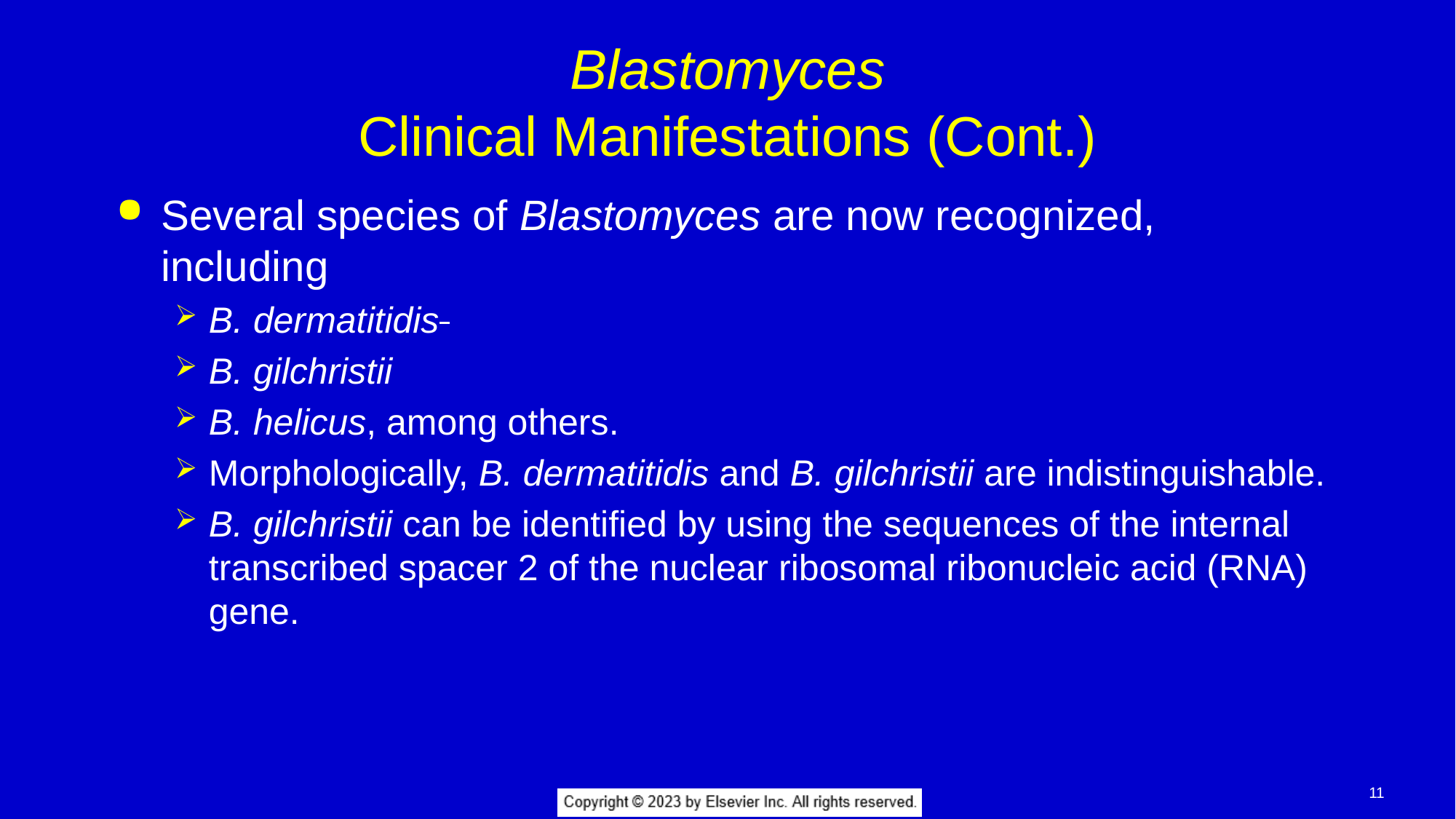

# Blastomyces Clinical Manifestations (Cont.)
Several species of Blastomyces are now recognized, including
B. dermatitidis
B. gilchristii
B. helicus, among others.
Morphologically, B. dermatitidis and B. gilchristii are indistinguishable.
B. gilchristii can be identified by using the sequences of the internal transcribed spacer 2 of the nuclear ribosomal ribonucleic acid (RNA) gene.